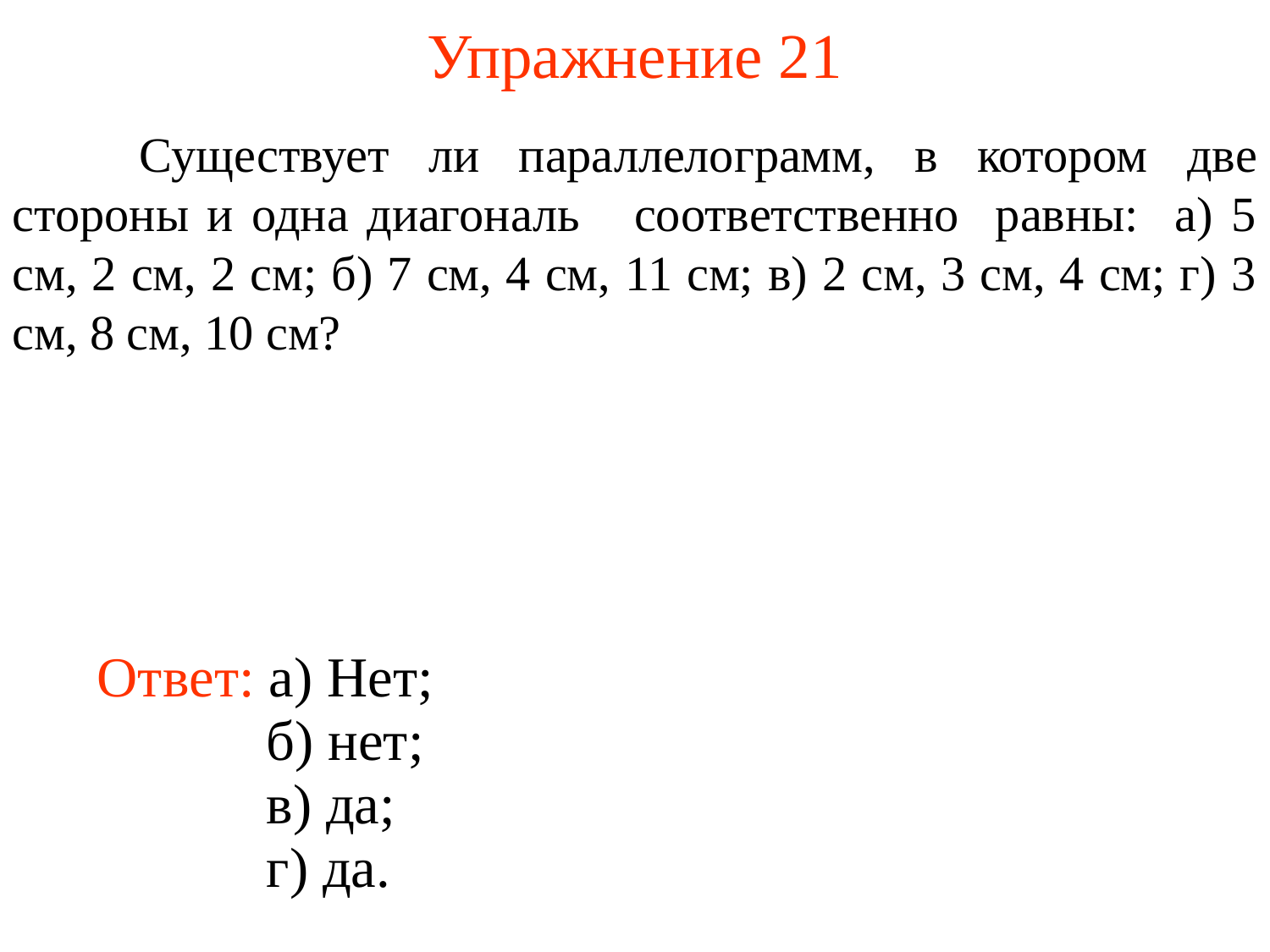

# Упражнение 21
	Существует ли параллелограмм, в котором две стороны и одна диагональ   соответственно  равны:  а) 5 см, 2 см, 2 см; б) 7 см, 4 см, 11 см; в) 2 см, 3 см, 4 см; г) 3 см, 8 см, 10 см?
Ответ: а) Нет;
б) нет;
в) да;
г) да.